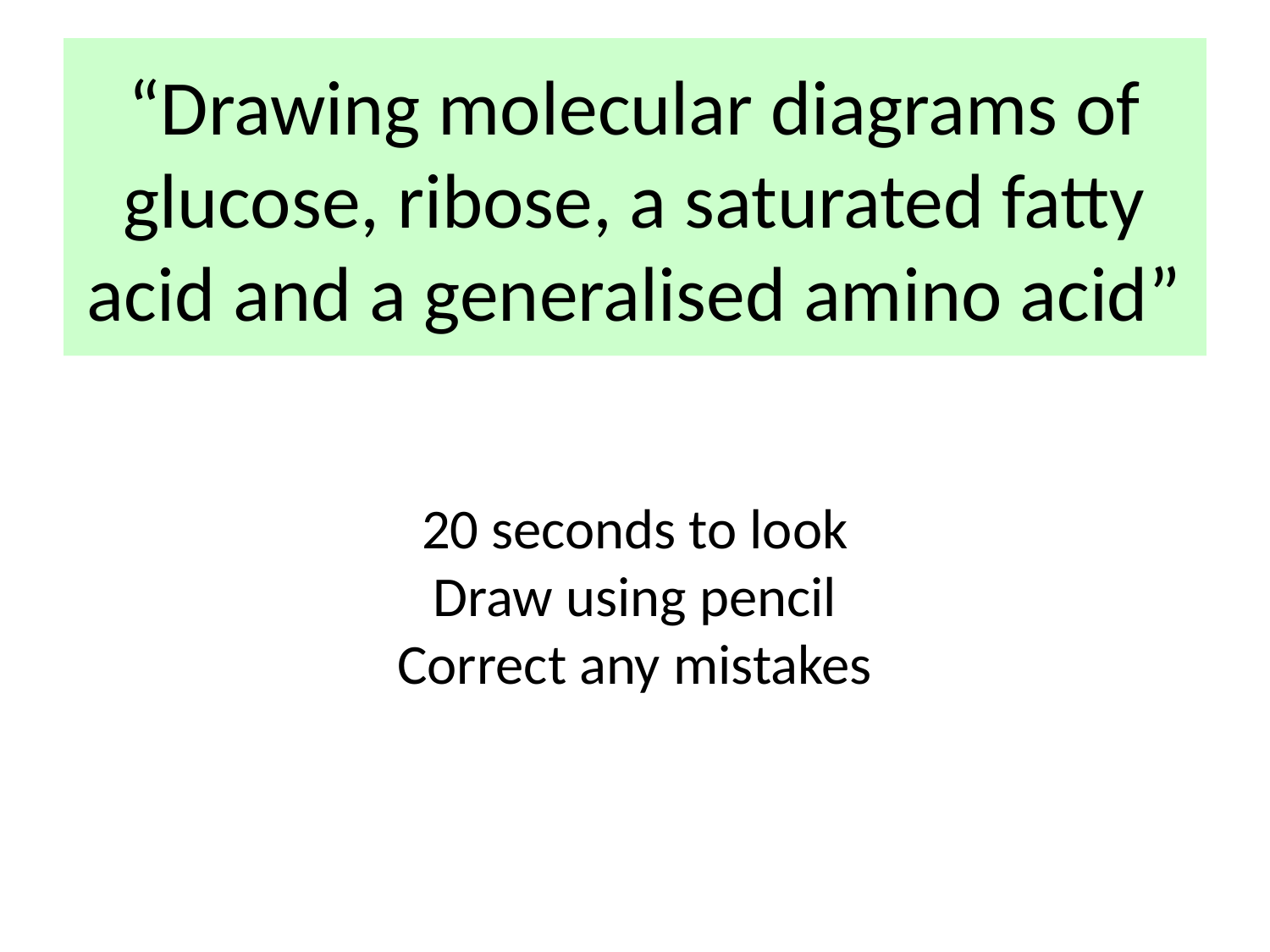

# “Drawing molecular diagrams of glucose, ribose, a saturated fatty acid and a generalised amino acid”
20 seconds to look
Draw using pencil
Correct any mistakes